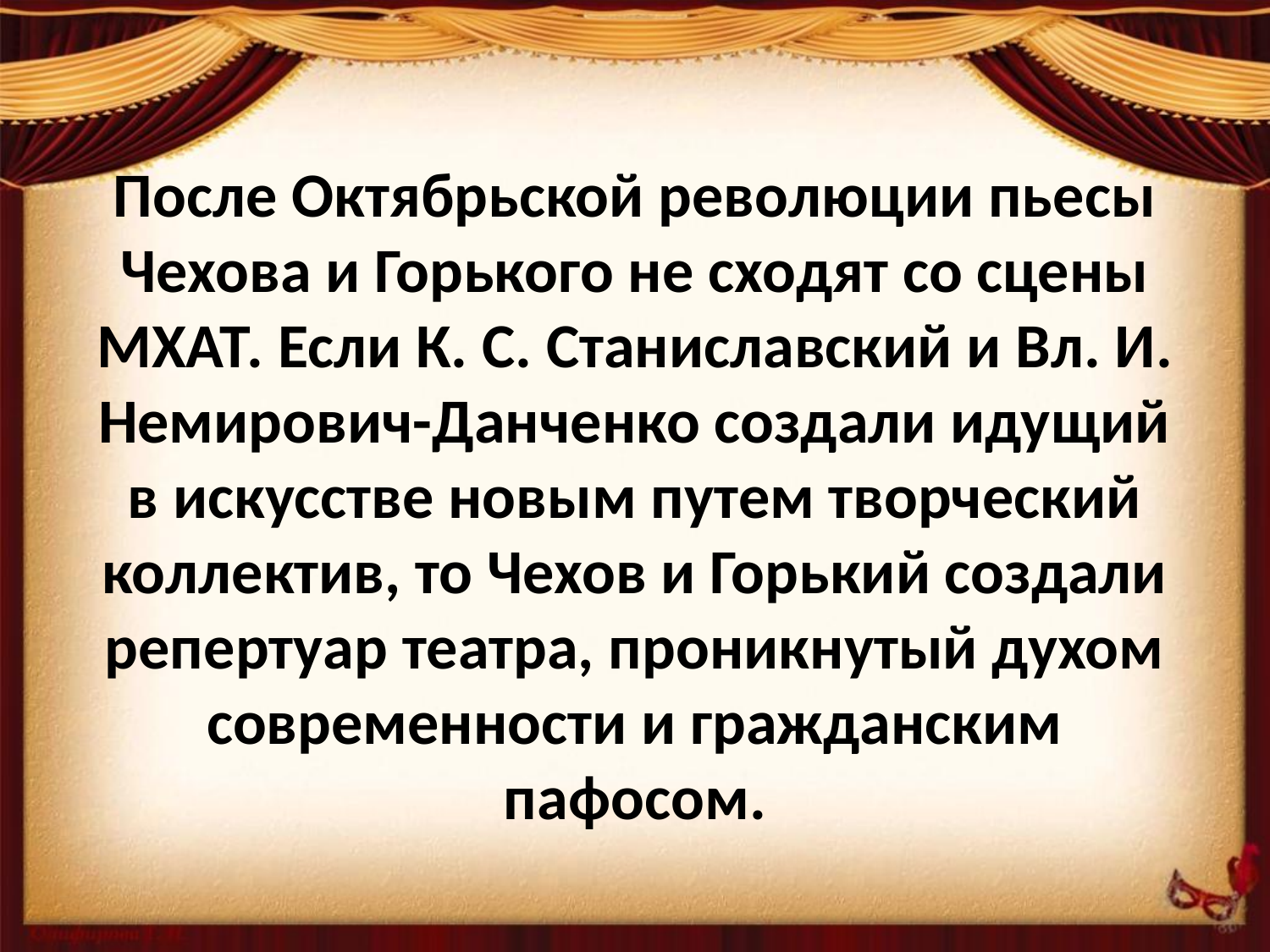

# После Октябрьской революции пьесы Чехова и Горького не сходят со сцены МХАТ. Если К. С. Станиславский и Вл. И. Немирович-Данченко создали идущий в искусстве новым путем творческий коллектив, то Чехов и Горький создали репертуар театра, проникнутый духом современности и гражданским пафосом.